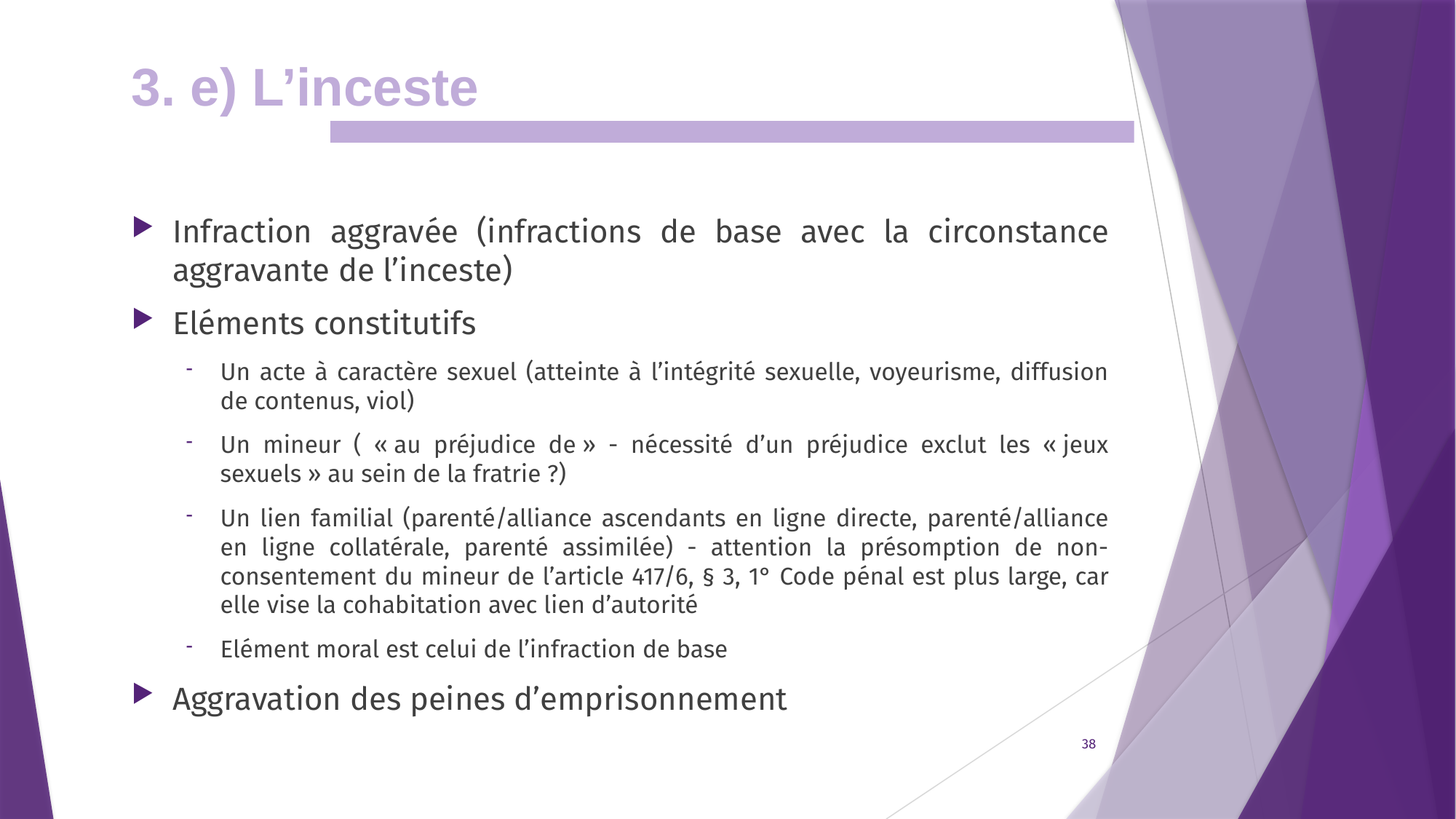

3. e) L’inceste

Infraction aggravée (infractions de base avec la circonstance aggravante de l’inceste)
Eléments constitutifs
Un acte à caractère sexuel (atteinte à l’intégrité sexuelle, voyeurisme, diffusion de contenus, viol)
Un mineur ( « au préjudice de » - nécessité d’un préjudice exclut les « jeux sexuels » au sein de la fratrie ?)
Un lien familial (parenté/alliance ascendants en ligne directe, parenté/alliance en ligne collatérale, parenté assimilée) - attention la présomption de non-consentement du mineur de l’article 417/6, § 3, 1° Code pénal est plus large, car elle vise la cohabitation avec lien d’autorité
Elément moral est celui de l’infraction de base
Aggravation des peines d’emprisonnement

38